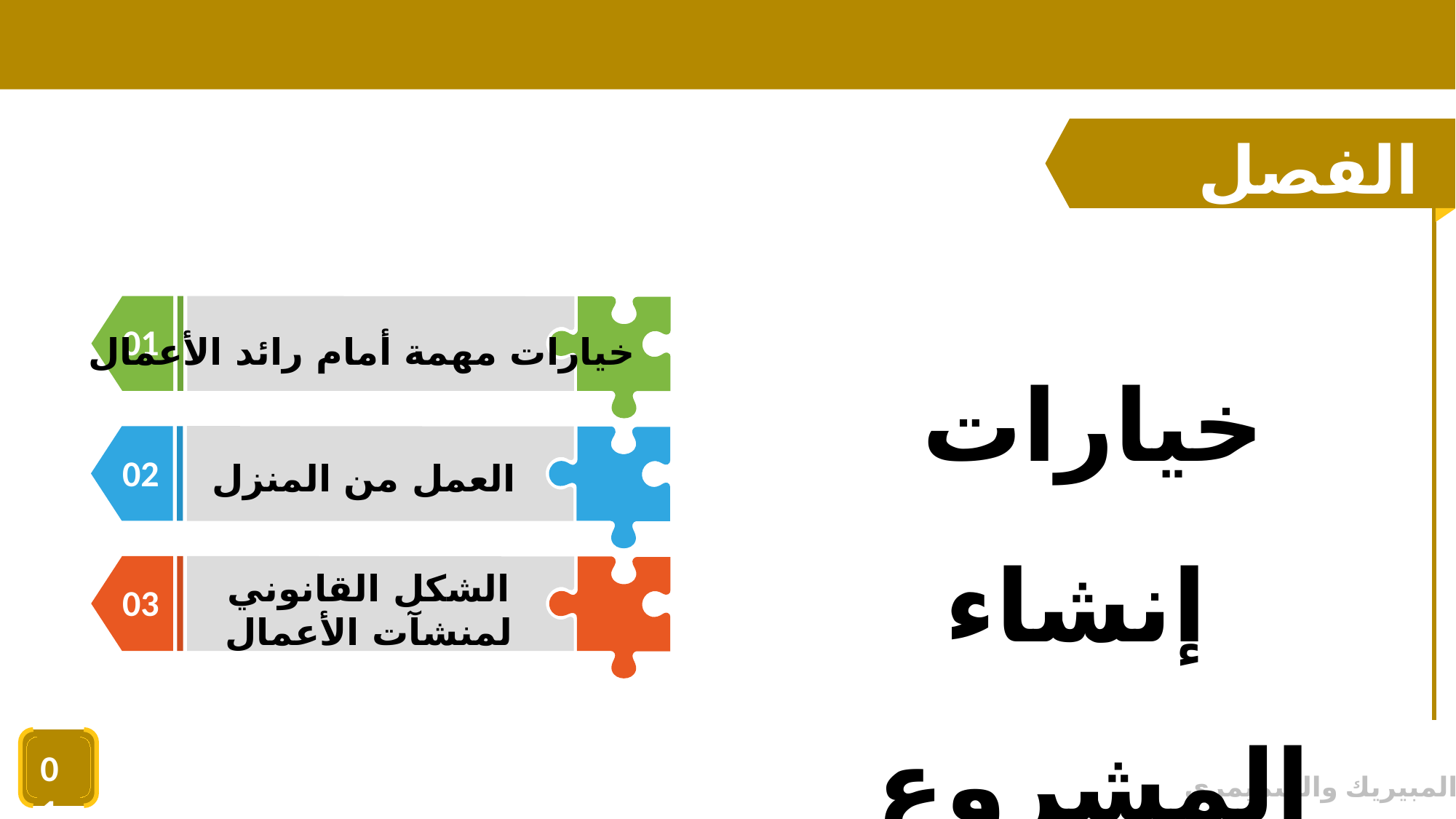

الفصل السادس

01

02

03
خيارات مهمة أمام رائد الأعمال
العمل من المنزل
الشكل القانوني لمنشآت الأعمال
خيارات
 إنشاء المشروع

01
© المبيريك والشميمري